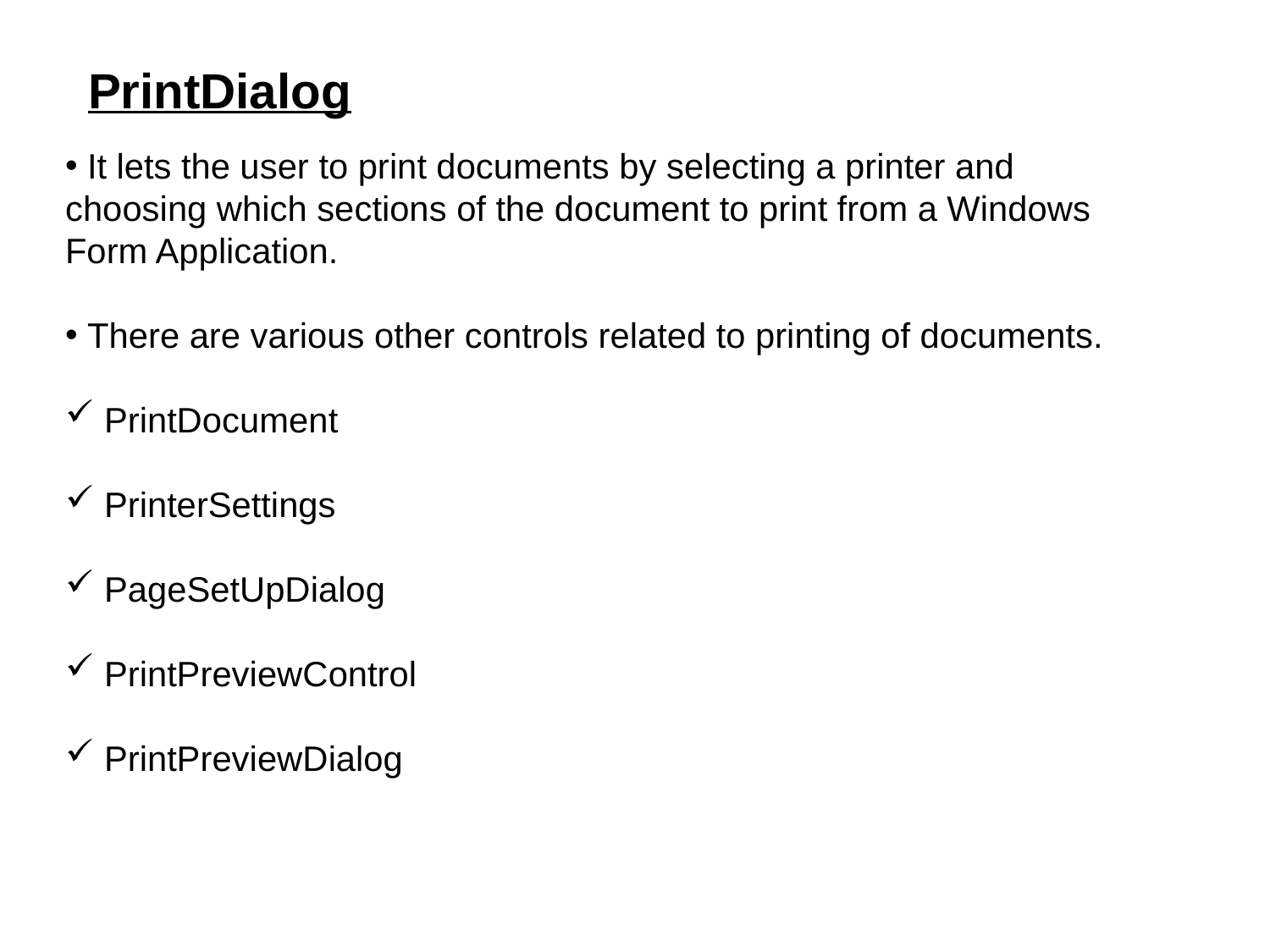

PrintDialog
 It lets the user to print documents by selecting a printer and choosing which sections of the document to print from a Windows Form Application.

 There are various other controls related to printing of documents.

 PrintDocument

 PrinterSettings

 PageSetUpDialog

 PrintPreviewControl

 PrintPreviewDialog